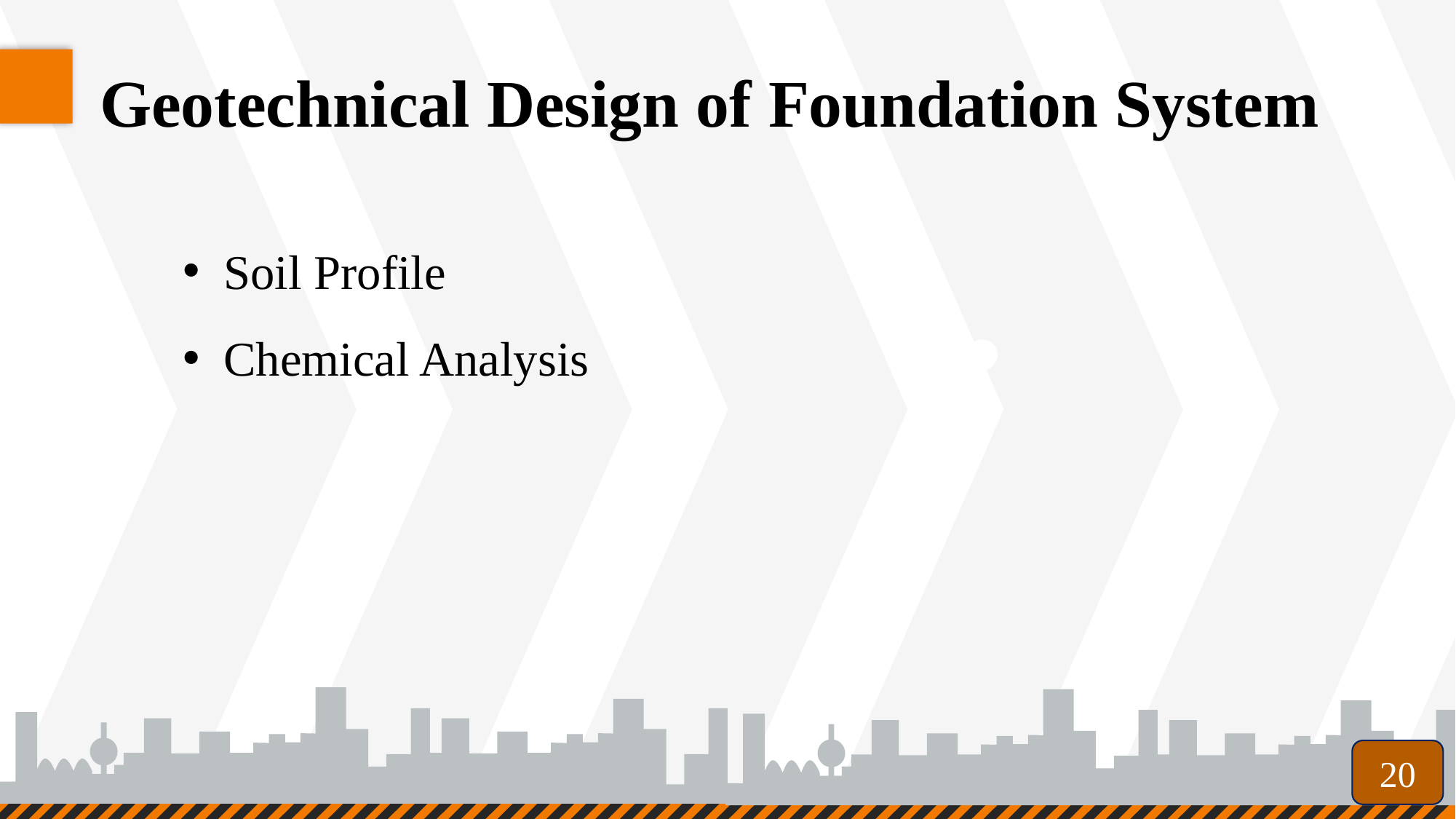

Geotechnical Design of Foundation System

Soil Profile
Chemical Analysis

20